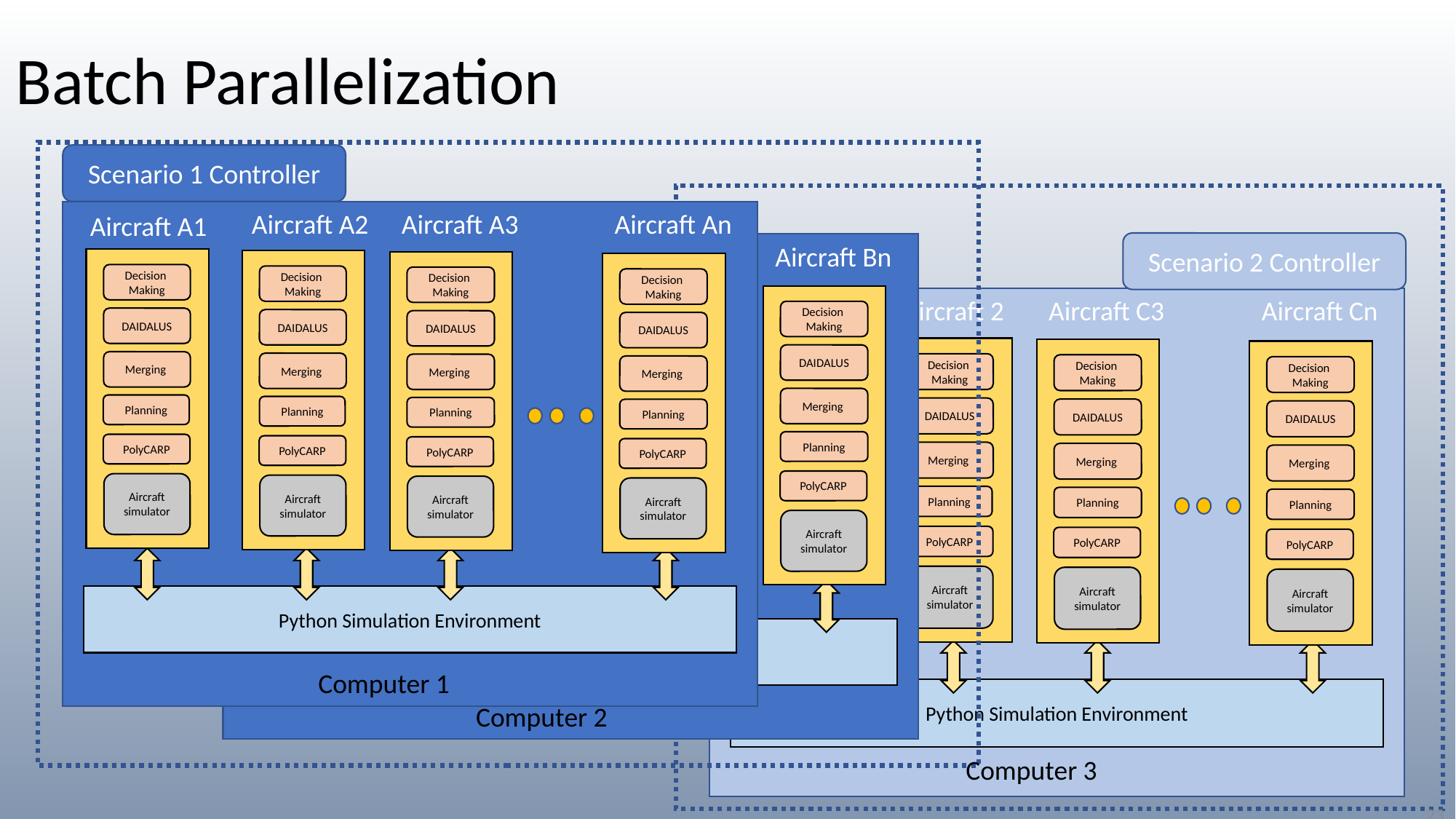

# Batch Parallelization

Scenario 1 Controller

Aircraft A2
Aircraft A3
Aircraft An
Aircraft A1

Decision
Making
DAIDALUS
Merging

Planning

PolyCARP

Aircraft simulator

Decision
Making
DAIDALUS
Merging

Planning

PolyCARP

Aircraft simulator

Decision
Making
DAIDALUS
Merging

Planning

PolyCARP

Aircraft simulator

Decision
Making
DAIDALUS
Merging

Planning

PolyCARP

Aircraft simulator

Python Simulation Environment
Scenario 2 Controller

Aircraft A2
Aircraft A3
Aircraft Bn
Aircraft A1

Decision
Making
DAIDALUS
Merging

Planning

PolyCARP

Aircraft simulator

Decision
Making
DAIDALUS
Merging

Planning

PolyCARP

Aircraft simulator

Decision
Making
DAIDALUS
Merging

Planning

PolyCARP

Aircraft simulator

Decision
Making
DAIDALUS
Merging

Planning

PolyCARP

Aircraft simulator

Python Simulation Environment

Aircraft 2
Aircraft C3
Aircraft Cn
Aircraft 1

Decision
Making
DAIDALUS
Merging

Planning

PolyCARP

Aircraft simulator

Decision
Making
DAIDALUS
Merging

Planning

PolyCARP

Aircraft simulator

Decision
Making
DAIDALUS
Merging

Planning

PolyCARP

Aircraft simulator

Decision
Making
DAIDALUS
Merging

Planning

PolyCARP

Aircraft simulator

Python Simulation Environment
Computer 1
Computer 2
Computer 3
23